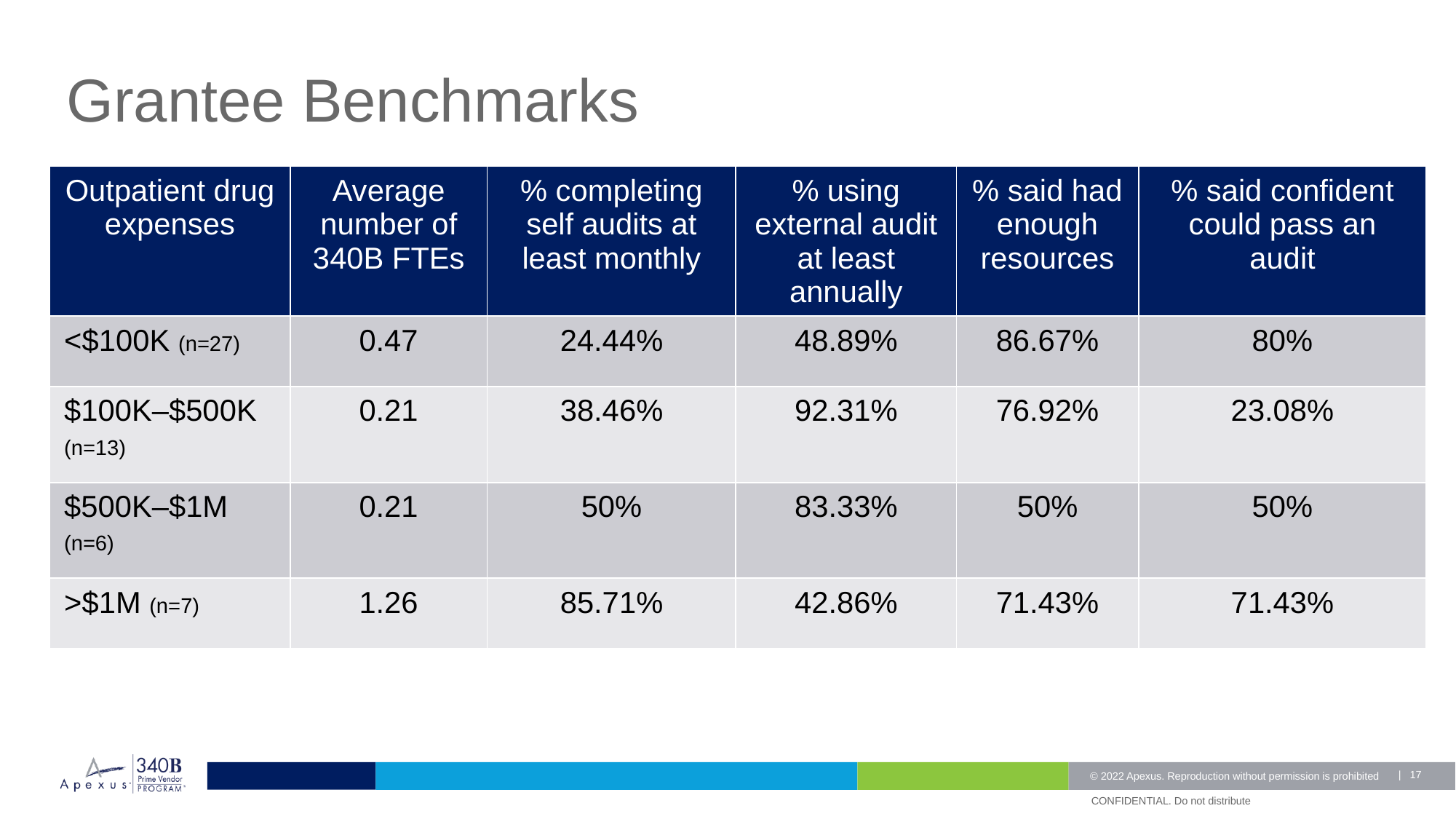

# Grantee Benchmarks
| Outpatient drug expenses | Average number of 340B FTEs | % completing self audits at least monthly | % using external audit at least annually | % said had enough resources | % said confident could pass an audit |
| --- | --- | --- | --- | --- | --- |
| <$100K (n=27) | 0.47 | 24.44% | 48.89% | 86.67% | 80% |
| $100K–$500K (n=13) | 0.21 | 38.46% | 92.31% | 76.92% | 23.08% |
| $500K–$1M (n=6) | 0.21 | 50% | 83.33% | 50% | 50% |
| >$1M (n=7) | 1.26 | 85.71% | 42.86% | 71.43% | 71.43% |